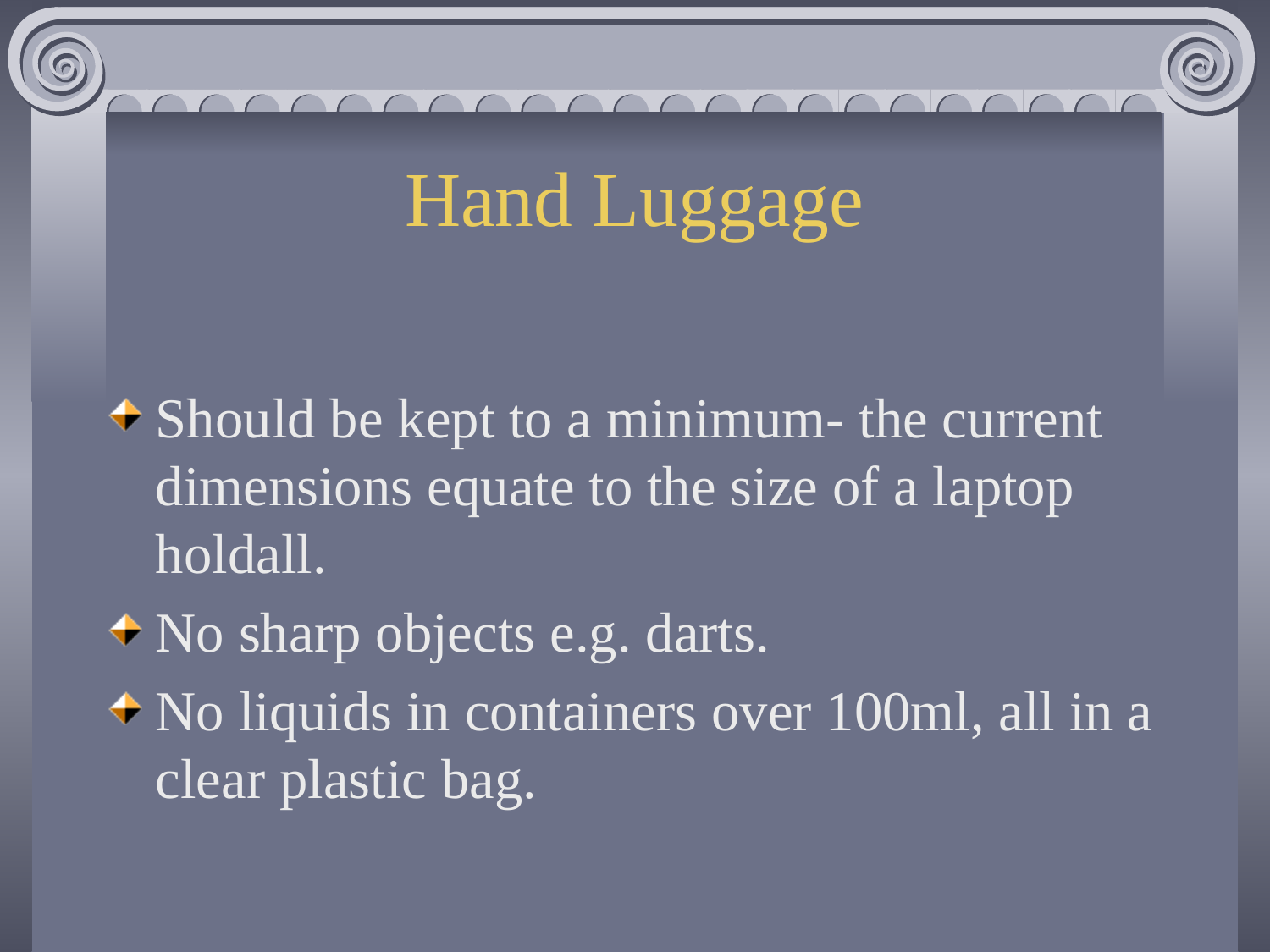

# Hand Luggage

Should be kept to a minimum- the current dimensions equate to the size of a laptop holdall.
No sharp objects e.g. darts.
No liquids in containers over 100ml, all in a clear plastic bag.